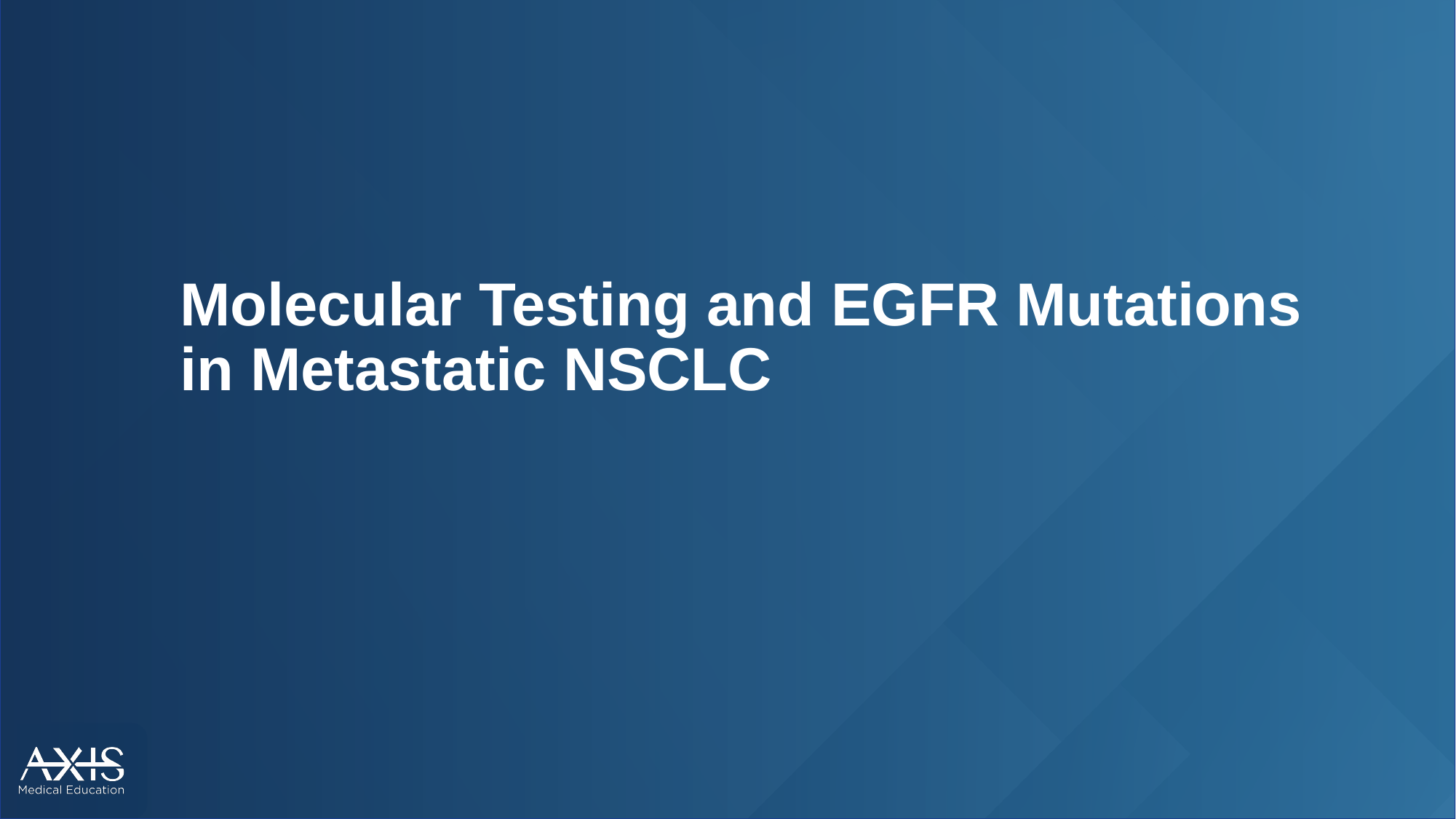

# Molecular Testing and EGFR Mutations in Metastatic NSCLC